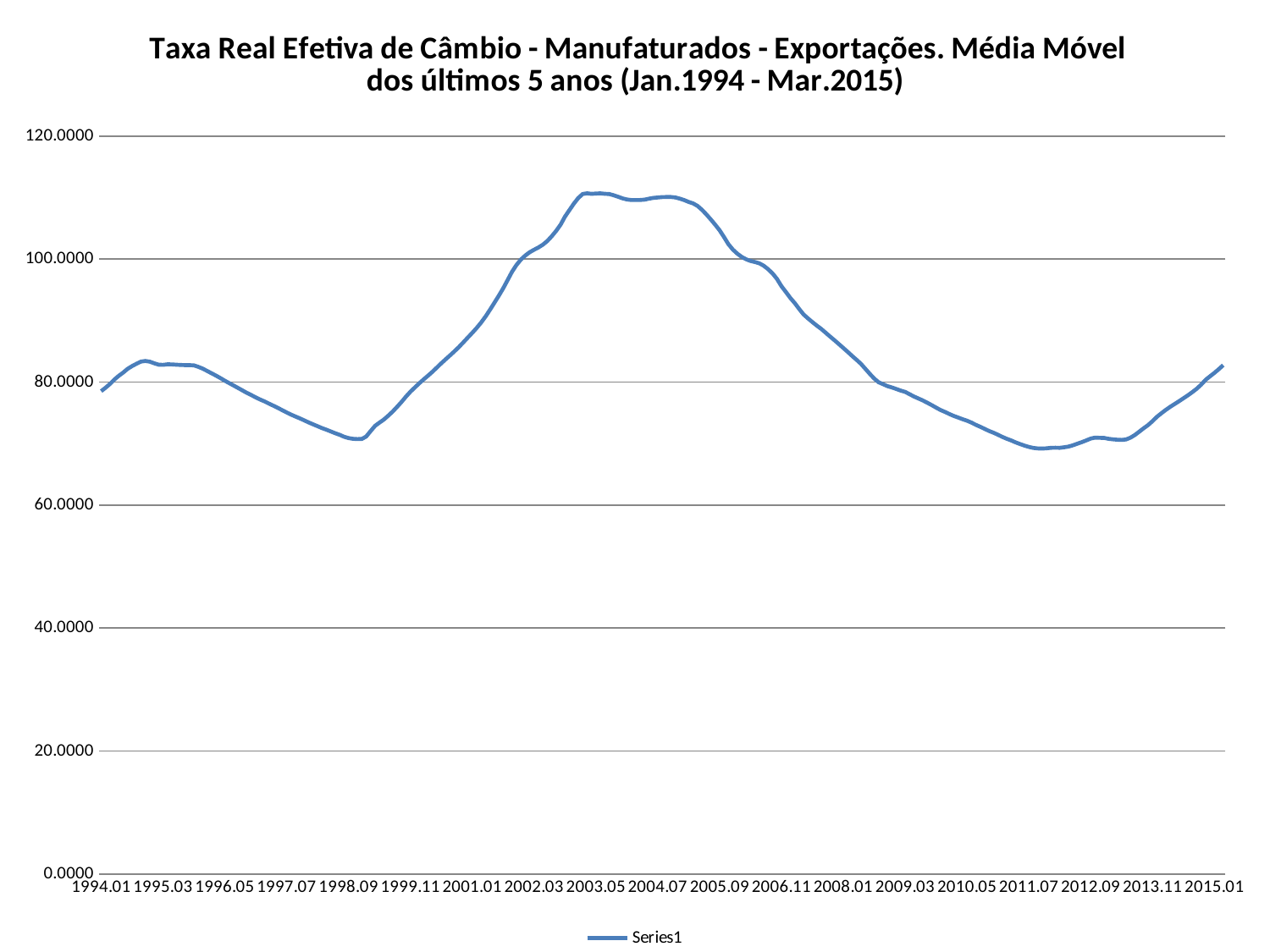

### Chart:  Taxa Real Efetiva de Câmbio - Manufaturados - Exportações. Média Móvel dos últimos 5 anos (Jan.1994 - Mar.2015)

| Category |  |
|---|---|
| 1994.01 | 78.52749253272412 |
| 1994.02 | 79.07649751177371 |
| 1994.03 | 79.69586852897287 |
| 1994.04 | 80.41484069838893 |
| 1994.05 | 81.02070652421689 |
| 1994.06 | 81.5444142903559 |
| 1994.07 | 82.15322127457075 |
| 1994.08 | 82.59538301680335 |
| 1994.09 | 82.97927895921302 |
| 1994.10 | 83.32362689802378 |
| 1994.11 | 83.43071756851009 |
| 1994.12 | 83.31584595944652 |
| 1995.01 | 83.06212087969986 |
| 1995.02 | 82.83099987444682 |
| 1995.03 | 82.8005933043876 |
| 1995.04 | 82.88560879625322 |
| 1995.05 | 82.86989952970177 |
| 1995.06 | 82.81971008148486 |
| 1995.07 | 82.78475228081969 |
| 1995.08 | 82.75628907993097 |
| 1995.09 | 82.74824389484967 |
| 1995.10 | 82.72023580591492 |
| 1995.11 | 82.47241814374051 |
| 1995.12 | 82.18411644489484 |
| 1996.01 | 81.80741913557199 |
| 1996.02 | 81.42573956839644 |
| 1996.03 | 81.04837444432988 |
| 1996.04 | 80.64562049807566 |
| 1996.05 | 80.21433555572895 |
| 1996.06 | 79.82879890544439 |
| 1996.07 | 79.43827385121513 |
| 1996.08 | 79.03844531394118 |
| 1996.09 | 78.63819316699121 |
| 1996.10 | 78.24523914113972 |
| 1996.11 | 77.88220018988193 |
| 1996.12 | 77.50738593137643 |
| 1997.01 | 77.16134818652704 |
| 1997.02 | 76.84843907232774 |
| 1997.03 | 76.4924564768258 |
| 1997.04 | 76.15157727210315 |
| 1997.05 | 75.80776675022317 |
| 1997.06 | 75.42751881862868 |
| 1997.07 | 75.05734144445704 |
| 1997.08 | 74.71045701633925 |
| 1997.09 | 74.39699689878145 |
| 1997.10 | 74.09295839456655 |
| 1997.11 | 73.76615359051071 |
| 1997.12 | 73.43515269697336 |
| 1998.01 | 73.1205442743558 |
| 1998.02 | 72.82463845268164 |
| 1998.03 | 72.51817807805823 |
| 1998.04 | 72.25519419857815 |
| 1998.05 | 71.97155329193673 |
| 1998.06 | 71.67752618409493 |
| 1998.07 | 71.42586660155956 |
| 1998.08 | 71.107544748333 |
| 1998.09 | 70.89620477225878 |
| 1998.10 | 70.77980301558253 |
| 1998.11 | 70.73723112123305 |
| 1998.12 | 70.75337252228586 |
| 1999.01 | 71.14584652579964 |
| 1999.02 | 72.03032943567626 |
| 1999.03 | 72.87676191413203 |
| 1999.04 | 73.41018193334477 |
| 1999.05 | 73.91392573294162 |
| 1999.06 | 74.54762880013179 |
| 1999.07 | 75.2116498199539 |
| 1999.08 | 75.98114565120039 |
| 1999.09 | 76.77397183343741 |
| 1999.10 | 77.63558073980279 |
| 1999.11 | 78.42493160430963 |
| 1999.12 | 79.12001760537423 |
| 2000.01 | 79.79122425719522 |
| 2000.02 | 80.43804854241341 |
| 2000.03 | 81.04678747504562 |
| 2000.04 | 81.67548889277144 |
| 2000.05 | 82.36527027963602 |
| 2000.06 | 83.05528564756744 |
| 2000.07 | 83.7176185772407 |
| 2000.08 | 84.35875773736427 |
| 2000.09 | 85.01735142393728 |
| 2000.10 | 85.7114974241449 |
| 2000.11 | 86.46650799368601 |
| 2000.12 | 87.2353695716211 |
| 2001.01 | 88.00142964786414 |
| 2001.02 | 88.79382523000889 |
| 2001.03 | 89.66383161450268 |
| 2001.04 | 90.64499438817559 |
| 2001.05 | 91.73456171084315 |
| 2001.06 | 92.85980783514235 |
| 2001.07 | 94.0255721549617 |
| 2001.08 | 95.22707871915549 |
| 2001.09 | 96.57732311420709 |
| 2001.10 | 97.92596434624795 |
| 2001.11 | 99.02263007382639 |
| 2001.12 | 99.90550458569058 |
| 2002.01 | 100.56716219236564 |
| 2002.02 | 101.10338116171671 |
| 2002.03 | 101.51738320234347 |
| 2002.04 | 101.88900089289726 |
| 2002.05 | 102.3394208817616 |
| 2002.06 | 102.93947029661182 |
| 2002.07 | 103.70680870959727 |
| 2002.08 | 104.57613049825572 |
| 2002.09 | 105.59065619687148 |
| 2002.10 | 106.8991903485278 |
| 2002.11 | 107.96200785930404 |
| 2002.12 | 109.00681223492383 |
| 2003.01 | 109.91434771257865 |
| 2003.02 | 110.5760442216088 |
| 2003.03 | 110.68845000680257 |
| 2003.04 | 110.59454776906642 |
| 2003.05 | 110.64538297647753 |
| 2003.06 | 110.67534296723333 |
| 2003.07 | 110.60688501084309 |
| 2003.08 | 110.56691204921118 |
| 2003.09 | 110.36921776642345 |
| 2003.10 | 110.13508546028217 |
| 2003.11 | 109.8665470826189 |
| 2003.12 | 109.68319499630435 |
| 2004.01 | 109.59105877671334 |
| 2004.02 | 109.59045349243286 |
| 2004.03 | 109.59720509272498 |
| 2004.04 | 109.6526319387504 |
| 2004.05 | 109.81252651813607 |
| 2004.06 | 109.93778606286978 |
| 2004.07 | 110.00100148722717 |
| 2004.08 | 110.06938600259971 |
| 2004.09 | 110.08915158952914 |
| 2004.10 | 110.08567830670326 |
| 2004.11 | 110.0113915486171 |
| 2004.12 | 109.8163409073554 |
| 2005.01 | 109.58239785466637 |
| 2005.02 | 109.28044246425524 |
| 2005.03 | 109.04508544447624 |
| 2005.04 | 108.63563354296184 |
| 2005.05 | 108.01618756324365 |
| 2005.06 | 107.2614931603819 |
| 2005.07 | 106.44427159115986 |
| 2005.08 | 105.5934050168984 |
| 2005.09 | 104.67819173888152 |
| 2005.10 | 103.57756428340873 |
| 2005.11 | 102.41377550537399 |
| 2005.12 | 101.54128625220747 |
| 2006.01 | 100.88160424192688 |
| 2006.02 | 100.35514006684927 |
| 2006.03 | 99.95991028357577 |
| 2006.04 | 99.68723875175057 |
| 2006.05 | 99.51664035863297 |
| 2006.06 | 99.30535533412105 |
| 2006.07 | 98.91144568559653 |
| 2006.08 | 98.34164426858497 |
| 2006.09 | 97.64834800079691 |
| 2006.10 | 96.76128993977565 |
| 2006.11 | 95.58848759080065 |
| 2006.12 | 94.64726689546286 |
| 2007.01 | 93.69567021111365 |
| 2007.02 | 92.84766800092189 |
| 2007.03 | 91.89646611147941 |
| 2007.04 | 91.00413392252493 |
| 2007.05 | 90.35029098196125 |
| 2007.06 | 89.76133496464728 |
| 2007.07 | 89.18000267281793 |
| 2007.08 | 88.65134957170741 |
| 2007.09 | 88.02824792064736 |
| 2007.10 | 87.40660040478888 |
| 2007.11 | 86.80657222893919 |
| 2007.12 | 86.178429322309 |
| 2008.01 | 85.54419560164138 |
| 2008.02 | 84.9094633274919 |
| 2008.03 | 84.25117781574457 |
| 2008.04 | 83.61661021033649 |
| 2008.05 | 82.95893758865834 |
| 2008.06 | 82.15797726866289 |
| 2008.07 | 81.33276778149273 |
| 2008.08 | 80.56943508093981 |
| 2008.09 | 79.97169930924922 |
| 2008.10 | 79.65611224598854 |
| 2008.11 | 79.34013931731313 |
| 2008.12 | 79.12450604528323 |
| 2009.01 | 78.87749272063017 |
| 2009.02 | 78.61837261278279 |
| 2009.03 | 78.403783098798 |
| 2009.04 | 78.02633397077324 |
| 2009.05 | 77.65675751612446 |
| 2009.06 | 77.33290477662742 |
| 2009.07 | 77.0116122741918 |
| 2009.08 | 76.65191375384596 |
| 2009.09 | 76.26301964450046 |
| 2009.10 | 75.8490295180995 |
| 2009.11 | 75.46619702112544 |
| 2009.12 | 75.15577736747939 |
| 2010.01 | 74.81469166156103 |
| 2010.02 | 74.49396987838837 |
| 2010.03 | 74.23844600283172 |
| 2010.04 | 73.97000531560587 |
| 2010.05 | 73.72390663416262 |
| 2010.06 | 73.41265056764072 |
| 2010.07 | 73.05000363408638 |
| 2010.08 | 72.73003502533359 |
| 2010.09 | 72.38968884899626 |
| 2010.10 | 72.0505236984052 |
| 2010.11 | 71.76490878461844 |
| 2010.12 | 71.43973991713277 |
| 2011.01 | 71.09459068423608 |
| 2011.02 | 70.78668236263748 |
| 2011.03 | 70.51497008825218 |
| 2011.04 | 70.19897155081517 |
| 2011.05 | 69.93295419644053 |
| 2011.06 | 69.68106608355396 |
| 2011.07 | 69.46194715561018 |
| 2011.08 | 69.30111753033331 |
| 2011.09 | 69.21810821035483 |
| 2011.10 | 69.18855574742842 |
| 2011.11 | 69.23496893613788 |
| 2011.12 | 69.31047516374451 |
| 2012.01 | 69.33383361934 |
| 2012.02 | 69.31695647071298 |
| 2012.03 | 69.40666472877997 |
| 2012.04 | 69.52027797461616 |
| 2012.05 | 69.72778433191505 |
| 2012.06 | 69.98526456590763 |
| 2012.07 | 70.24368670622452 |
| 2012.08 | 70.51663018555004 |
| 2012.09 | 70.81271579050201 |
| 2012.10 | 70.97239173826921 |
| 2012.11 | 70.94126496657215 |
| 2012.12 | 70.9192973341478 |
| 2013.01 | 70.78633473824301 |
| 2013.02 | 70.69329016348257 |
| 2013.03 | 70.62568290305802 |
| 2013.04 | 70.59561442622922 |
| 2013.05 | 70.6708505963798 |
| 2013.06 | 70.96265230360451 |
| 2013.07 | 71.39646820017163 |
| 2013.08 | 71.94697872351489 |
| 2013.09 | 72.50009983278515 |
| 2013.10 | 73.012001657595 |
| 2013.11 | 73.66223252646452 |
| 2013.12 | 74.35672053491702 |
| 2014.01 | 74.92825999355001 |
| 2014.02 | 75.48225730286781 |
| 2014.03 | 75.97263915294783 |
| 2014.04 | 76.42612961719271 |
| 2014.05 | 76.89519033281648 |
| 2014.06 | 77.36314710551922 |
| 2014.07 | 77.84133248325641 |
| 2014.08 | 78.36079222514452 |
| 2014.09 | 78.91731110247534 |
| 2014.10 | 79.58564826895483 |
| 2014.11 | 80.35110986315905 |
| 2014.12 | 80.92779493415321 |
| 2015.01 | 81.49310515552638 |
| 2015.02 | 82.10361795831115 |
| 2015.03 | 82.75211305979049 |